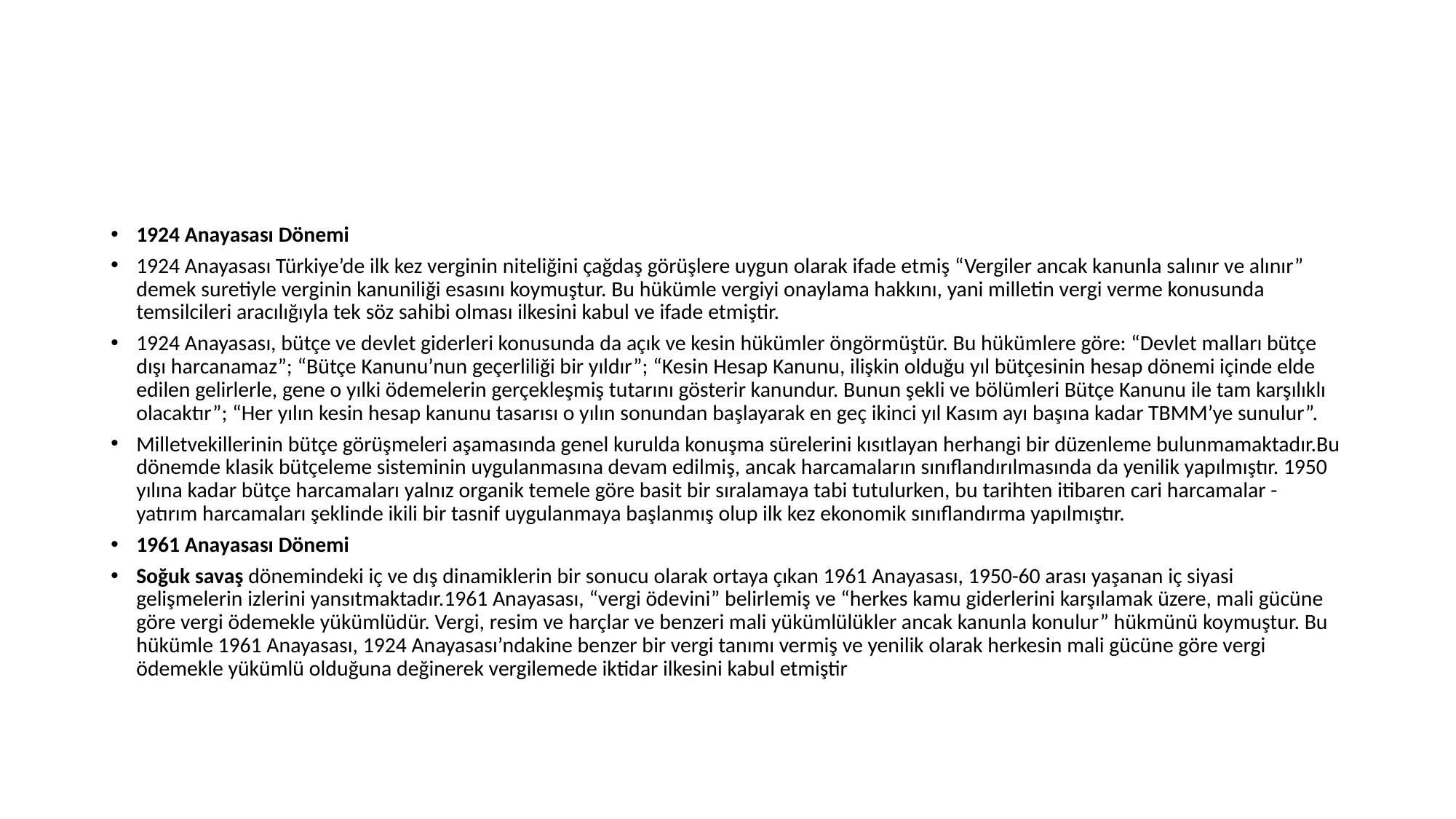

#
1924 Anayasası Dönemi
1924 Anayasası Türkiye’de ilk kez verginin niteliğini çağdaş görüşlere uygun olarak ifade etmiş “Vergiler ancak kanunla salınır ve alınır” demek suretiyle verginin kanuniliği esasını koymuştur. Bu hükümle vergiyi onaylama hakkını, yani milletin vergi verme konusunda temsilcileri aracılığıyla tek söz sahibi olması ilkesini kabul ve ifade etmiştir.
1924 Anayasası, bütçe ve devlet giderleri konusunda da açık ve kesin hükümler öngörmüştür. Bu hükümlere göre: “Devlet malları bütçe dışı harcanamaz”; “Bütçe Kanunu’nun geçerliliği bir yıldır”; “Kesin Hesap Kanunu, ilişkin olduğu yıl bütçesinin hesap dönemi içinde elde edilen gelirlerle, gene o yılki ödemelerin gerçekleşmiş tutarını gösterir kanundur. Bunun şekli ve bölümleri Bütçe Kanunu ile tam karşılıklı olacaktır”; “Her yılın kesin hesap kanunu tasarısı o yılın sonundan başlayarak en geç ikinci yıl Kasım ayı başına kadar TBMM’ye sunulur”.
Milletvekillerinin bütçe görüşmeleri aşamasında genel kurulda konuşma sürelerini kısıtlayan herhangi bir düzenleme bulunmamaktadır.Bu dönemde klasik bütçeleme sisteminin uygulanmasına devam edilmiş, ancak harcamaların sınıflandırılmasında da yenilik yapılmıştır. 1950 yılına kadar bütçe harcamaları yalnız organik temele göre basit bir sıralamaya tabi tutulurken, bu tarihten itibaren cari harcamalar - yatırım harcamaları şeklinde ikili bir tasnif uygulanmaya başlanmış olup ilk kez ekonomik sınıflandırma yapılmıştır.
1961 Anayasası Dönemi
Soğuk savaş dönemindeki iç ve dış dinamiklerin bir sonucu olarak ortaya çıkan 1961 Anayasası, 1950-60 arası yaşanan iç siyasi gelişmelerin izlerini yansıtmaktadır.1961 Anayasası, “vergi ödevini” belirlemiş ve “herkes kamu giderlerini karşılamak üzere, mali gücüne göre vergi ödemekle yükümlüdür. Vergi, resim ve harçlar ve benzeri mali yükümlülükler ancak kanunla konulur” hükmünü koymuştur. Bu hükümle 1961 Anayasası, 1924 Anayasası’ndakine benzer bir vergi tanımı vermiş ve yenilik olarak herkesin mali gücüne göre vergi ödemekle yükümlü olduğuna değinerek vergilemede iktidar ilkesini kabul etmiştir